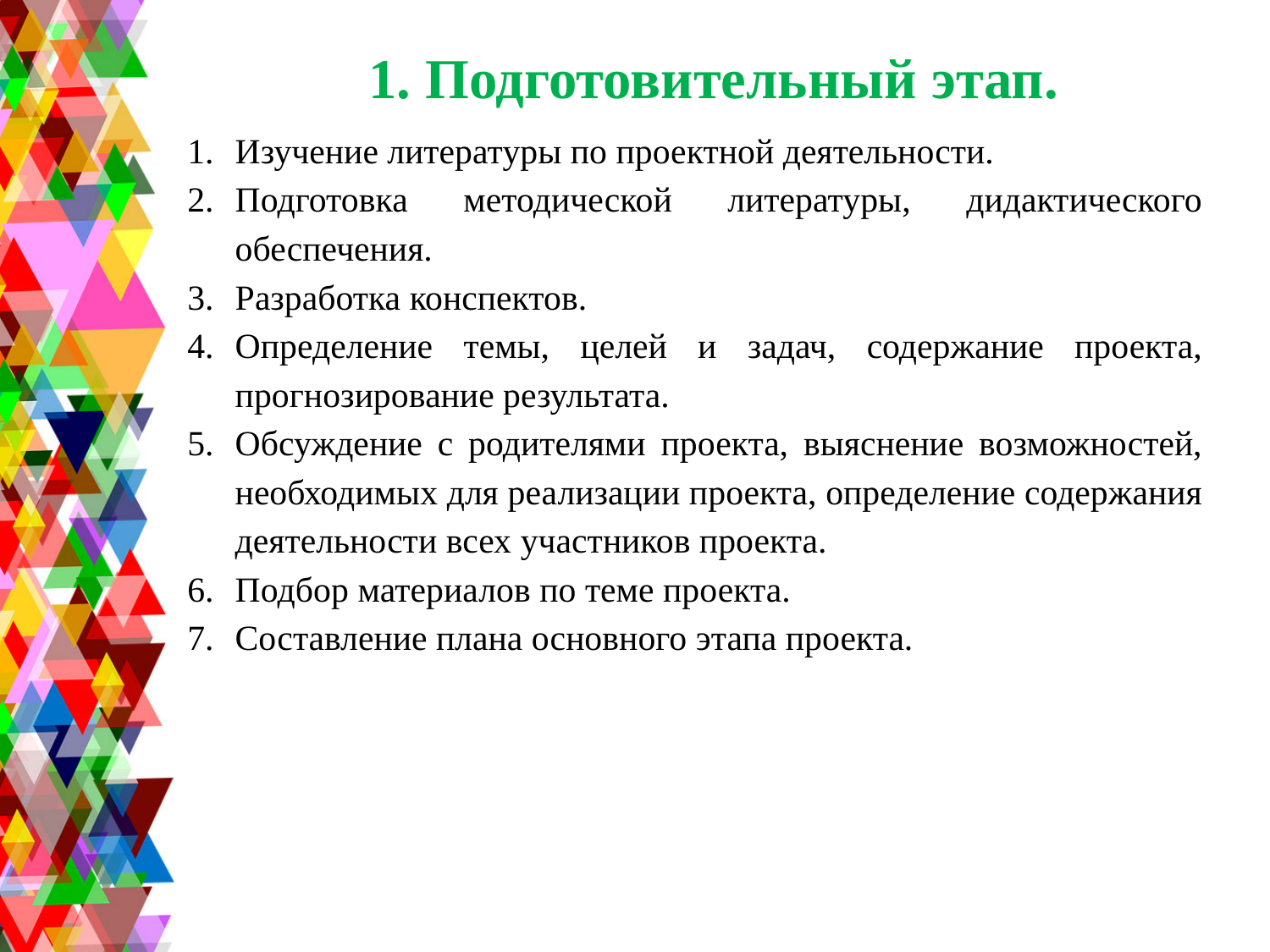

1. Подготовительный этап.
Изучение литературы по проектной деятельности.
Подготовка методической литературы, дидактического обеспечения.
Разработка конспектов.
Определение темы, целей и задач, содержание проекта, прогнозирование результата.
Обсуждение с родителями проекта, выяснение возможностей, необходимых для реализации проекта, определение содержания деятельности всех участников проекта.
Подбор материалов по теме проекта.
Составление плана основного этапа проекта.